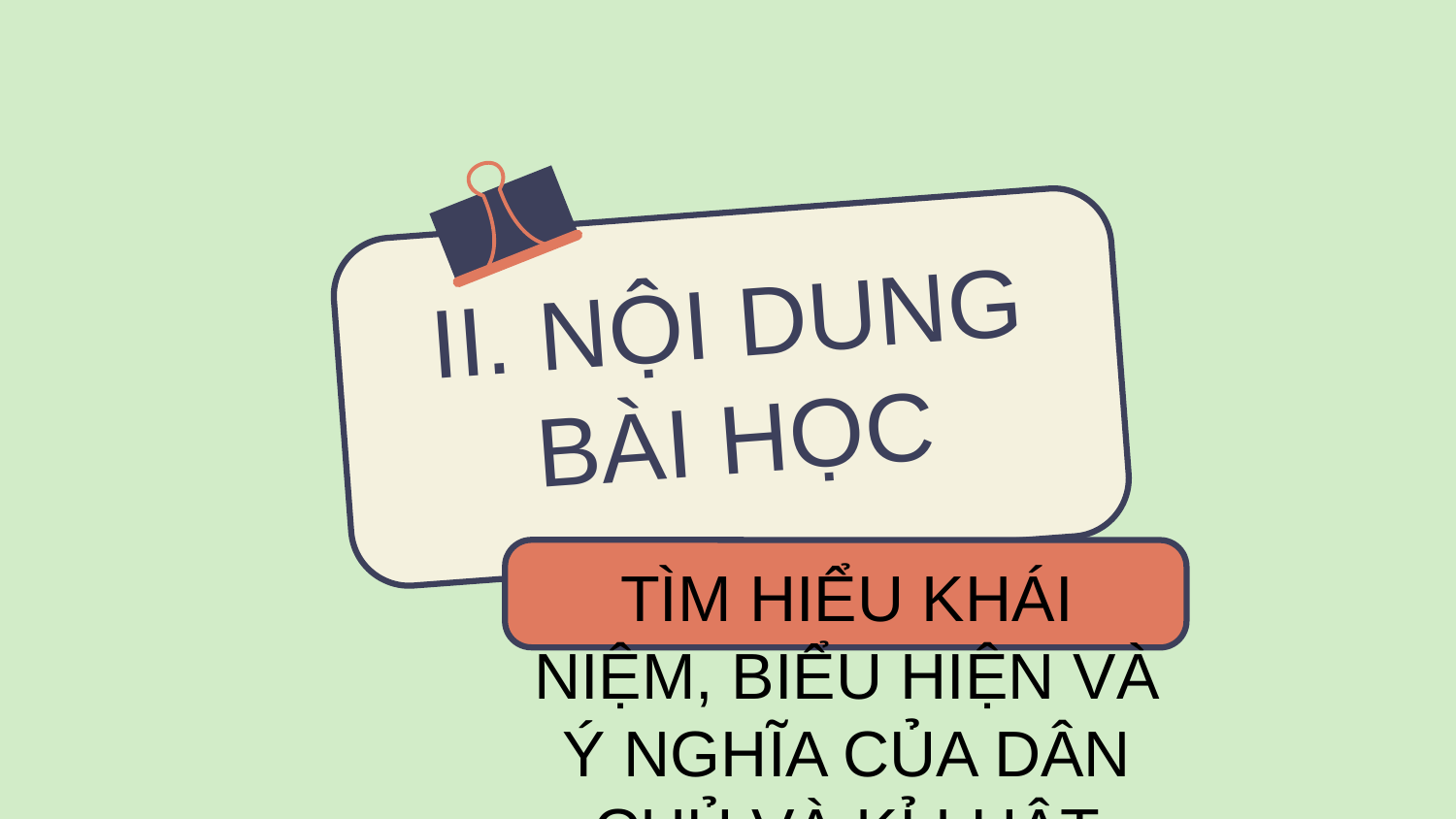

# II. NỘI DUNG BÀI HỌC

TÌM HIỂU KHÁI NIỆM, BIỂU HIỆN VÀ Ý NGHĨA CỦA DÂN CHỦ VÀ KỈ LUẬT